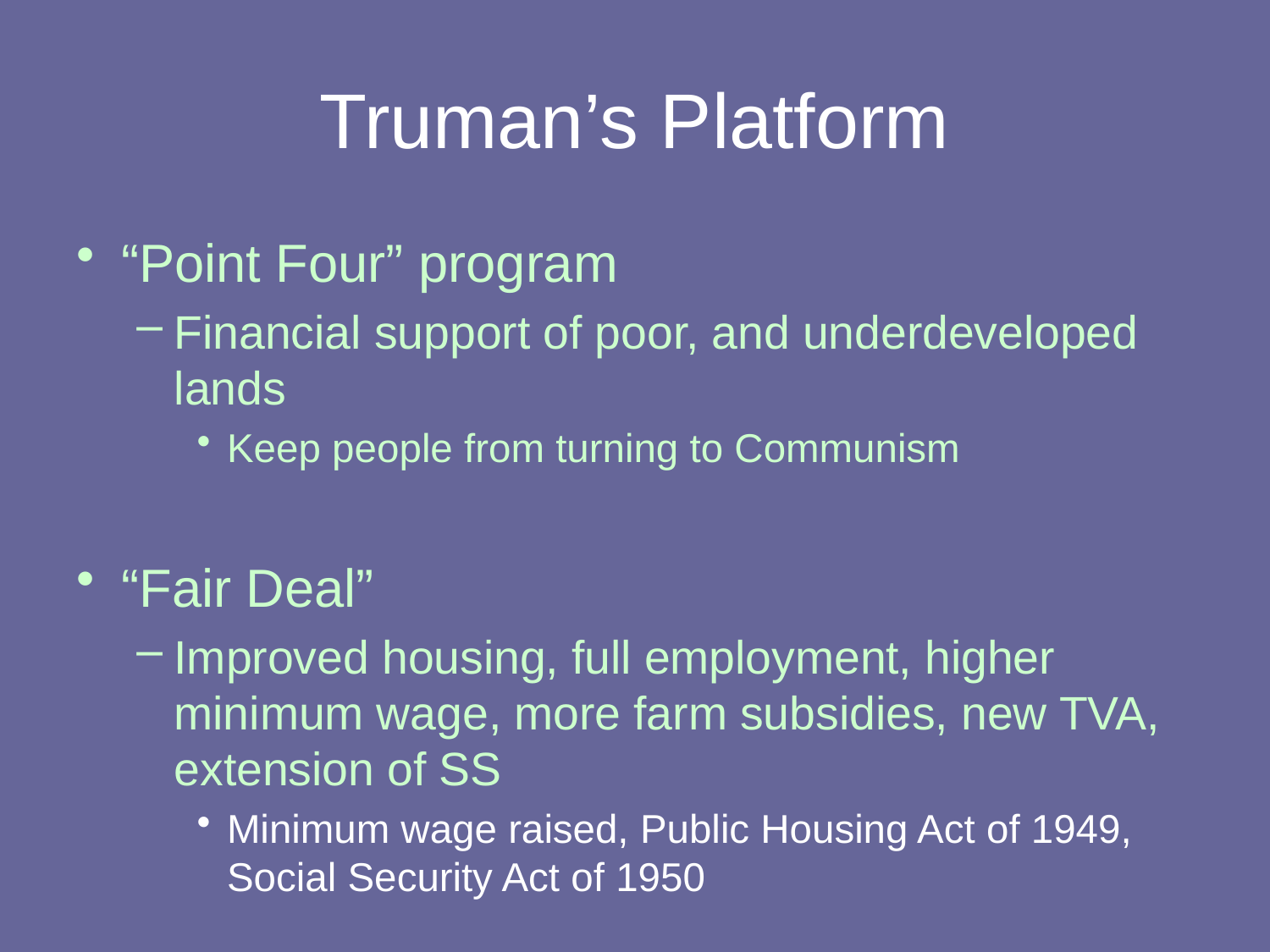

# Truman’s Platform
“Point Four” program
Financial support of poor, and underdeveloped lands
Keep people from turning to Communism

“Fair Deal”
Improved housing, full employment, higher minimum wage, more farm subsidies, new TVA, extension of SS
Minimum wage raised, Public Housing Act of 1949, Social Security Act of 1950